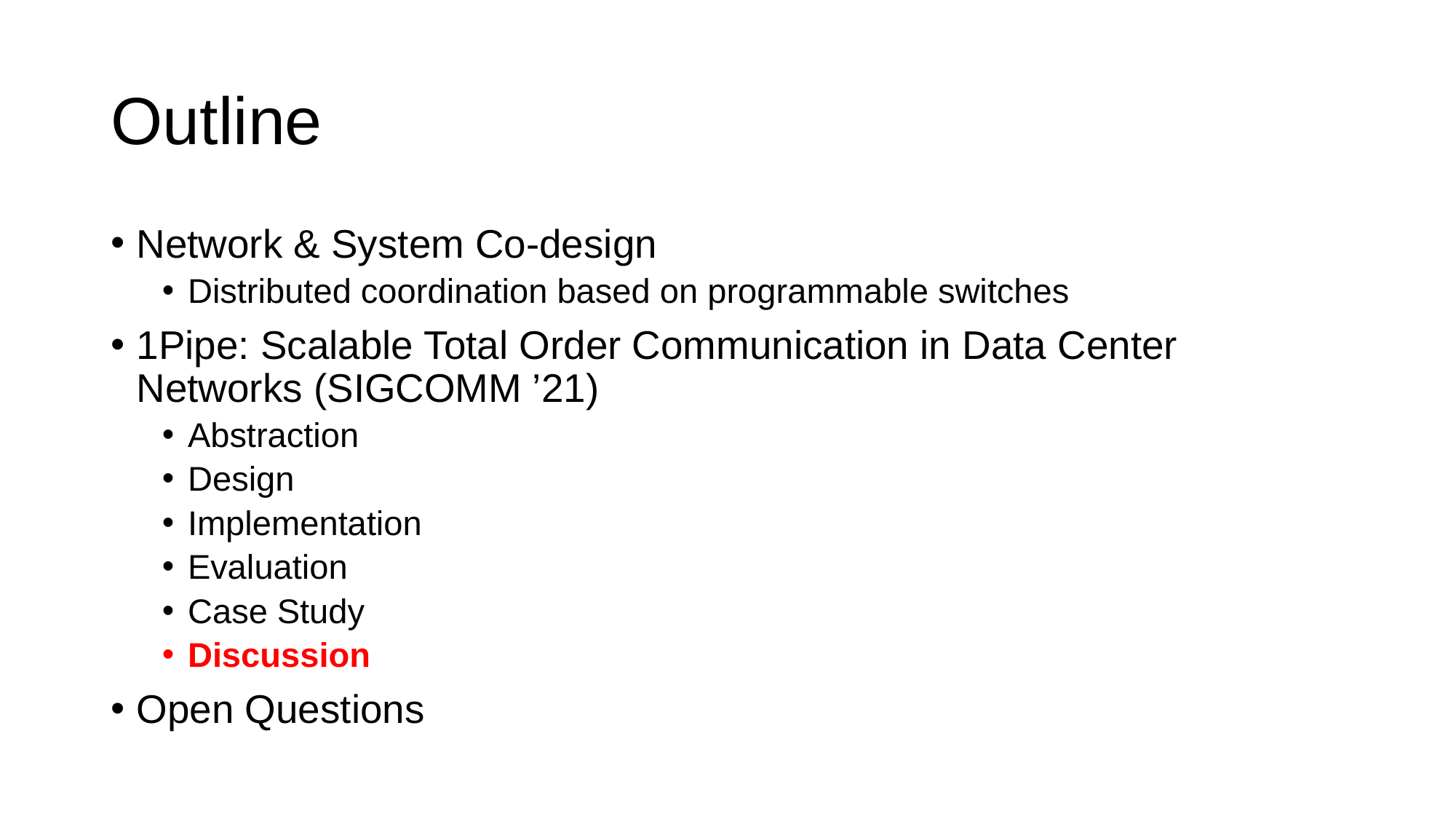

# Outline
Network & System Co-design
Distributed coordination based on programmable switches
1Pipe: Scalable Total Order Communication in Data Center Networks (SIGCOMM ’21)
Abstraction
Design
Implementation
Evaluation
Case Study
Discussion
Open Questions